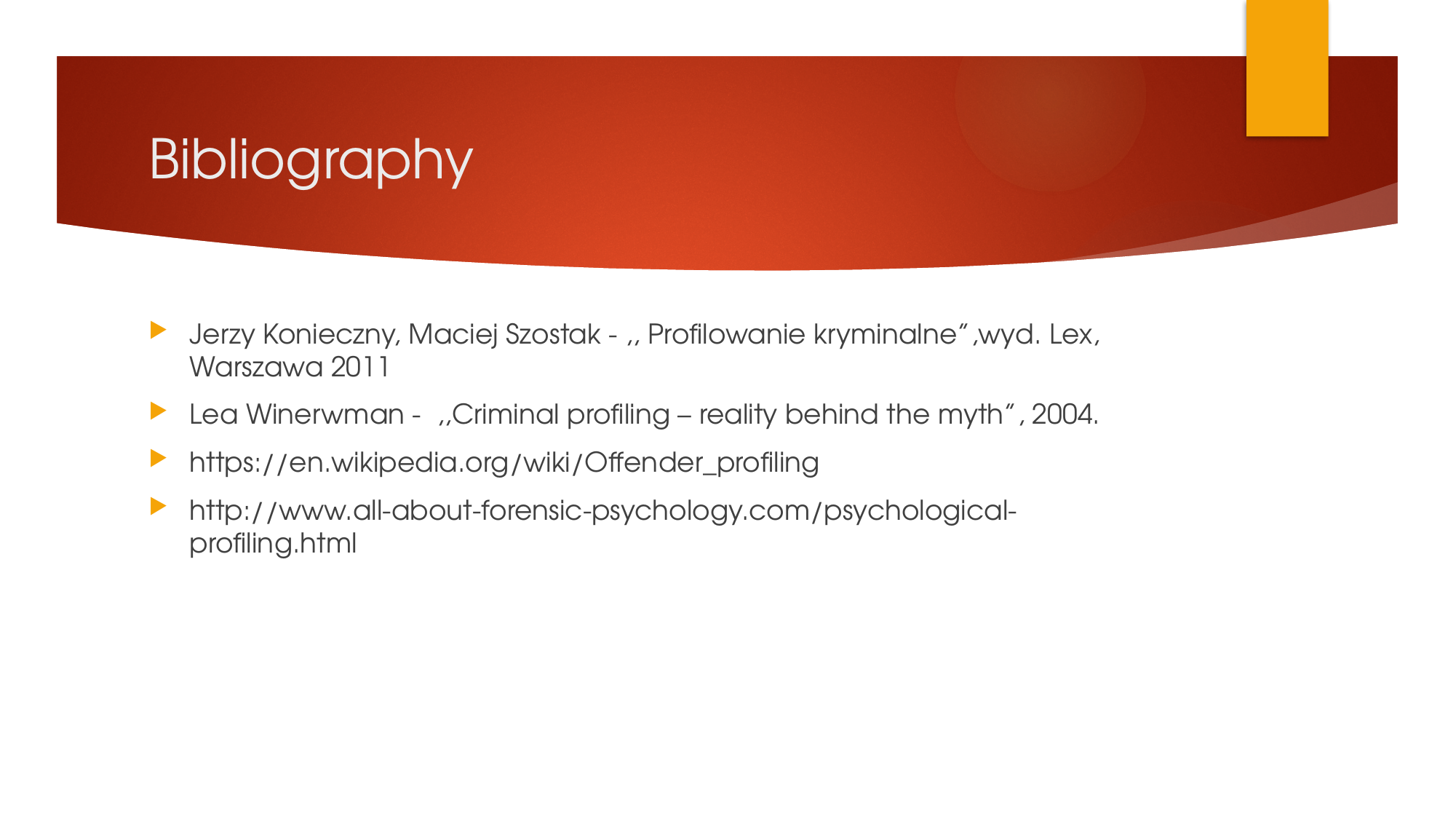

# Bibliography
Jerzy Konieczny, Maciej Szostak - ,, Profilowanie kryminalne”,wyd. Lex, Warszawa 2011
Lea Winerwman -  ,,Criminal profiling – reality behind the myth”, 2004.
https://en.wikipedia.org/wiki/Offender_profiling
http://www.all-about-forensic-psychology.com/psychological-profiling.html